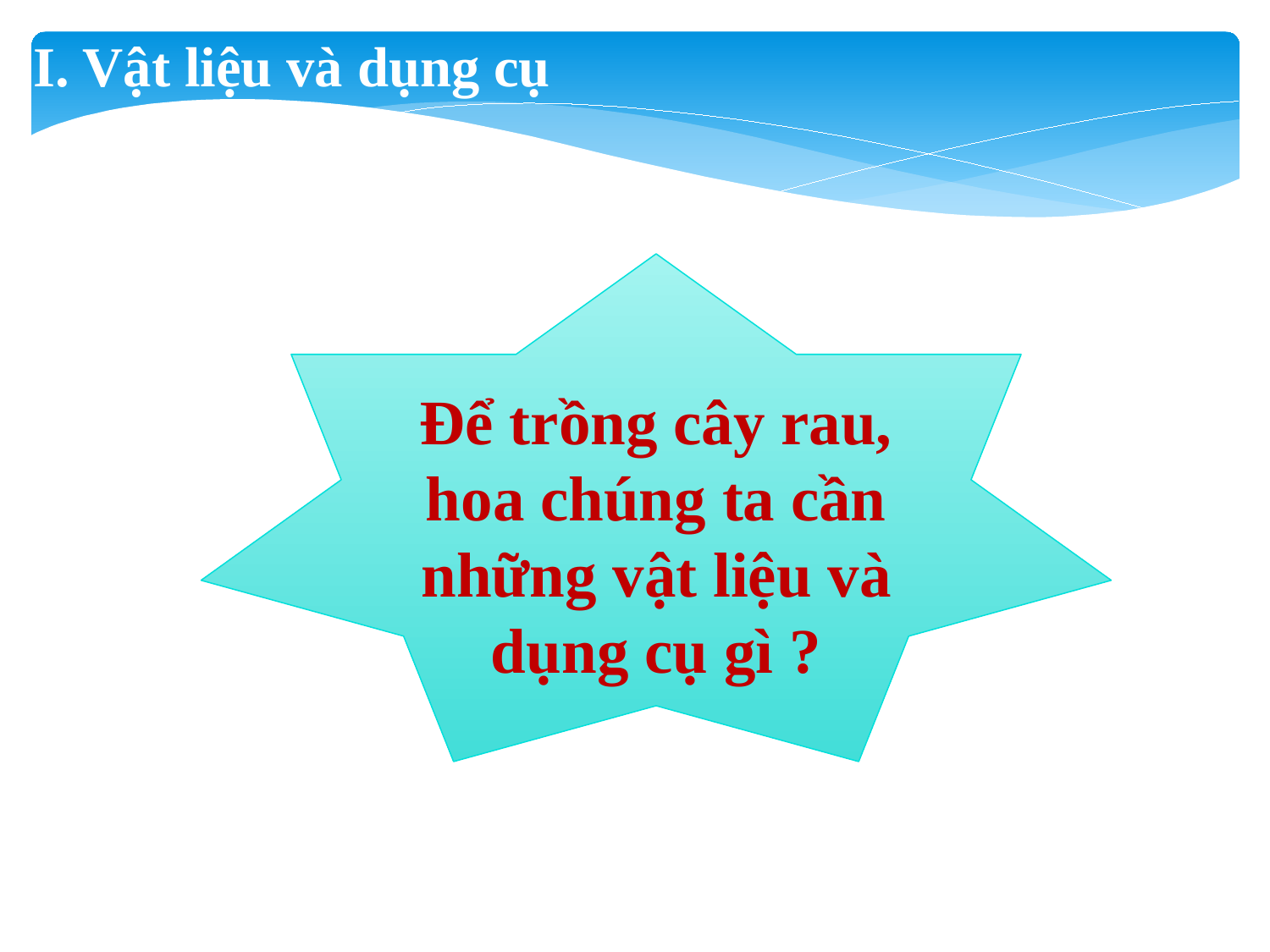

I. Vật liệu và dụng cụ

Để trồng cây rau, hoa chúng ta cần những vật liệu và dụng cụ gì ?